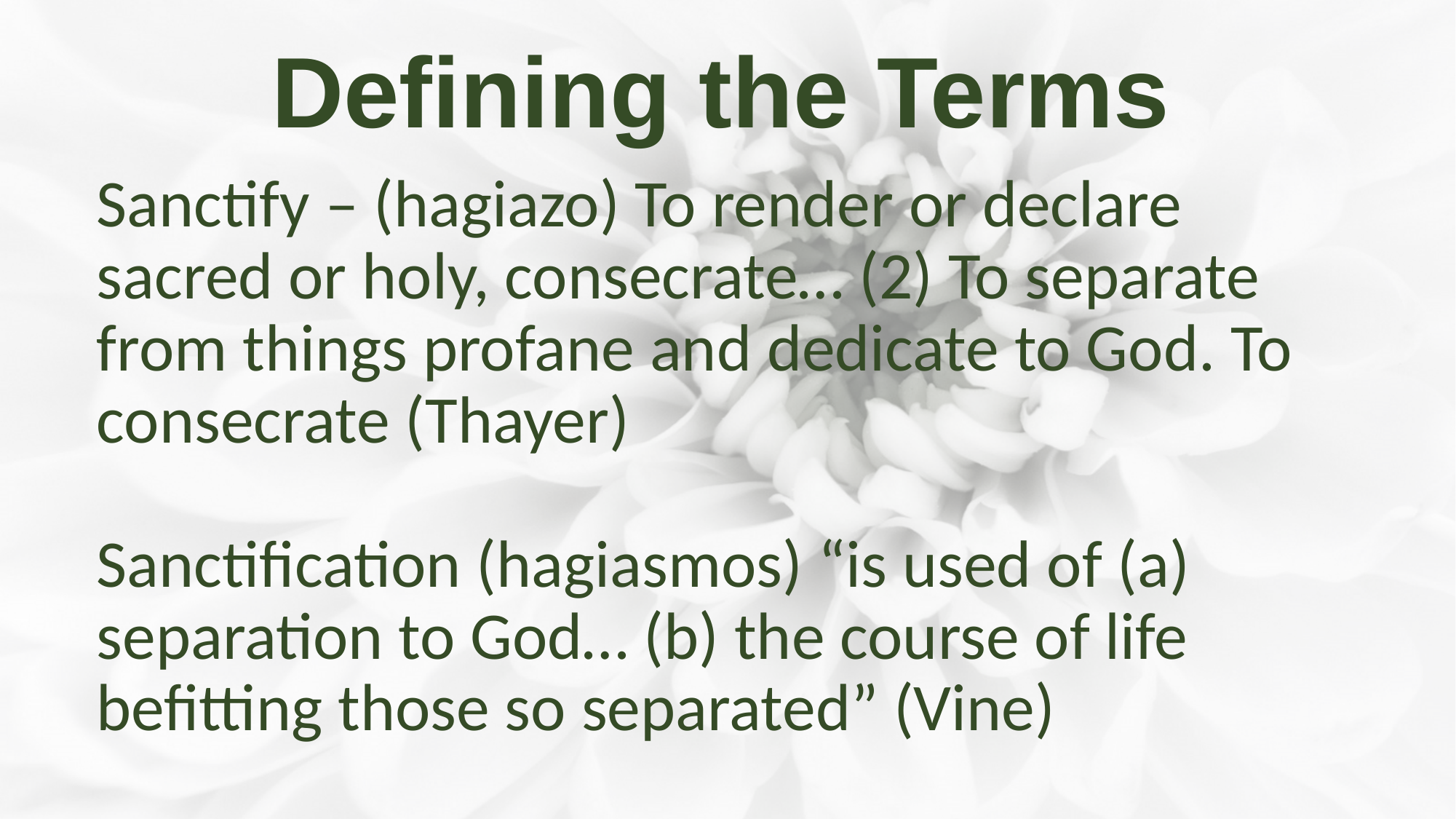

Defining the Terms
# Sanctify – (hagiazo) To render or declare sacred or holy, consecrate… (2) To separate from things profane and dedicate to God. To consecrate (Thayer) Sanctification (hagiasmos) “is used of (a) separation to God… (b) the course of life befitting those so separated” (Vine)